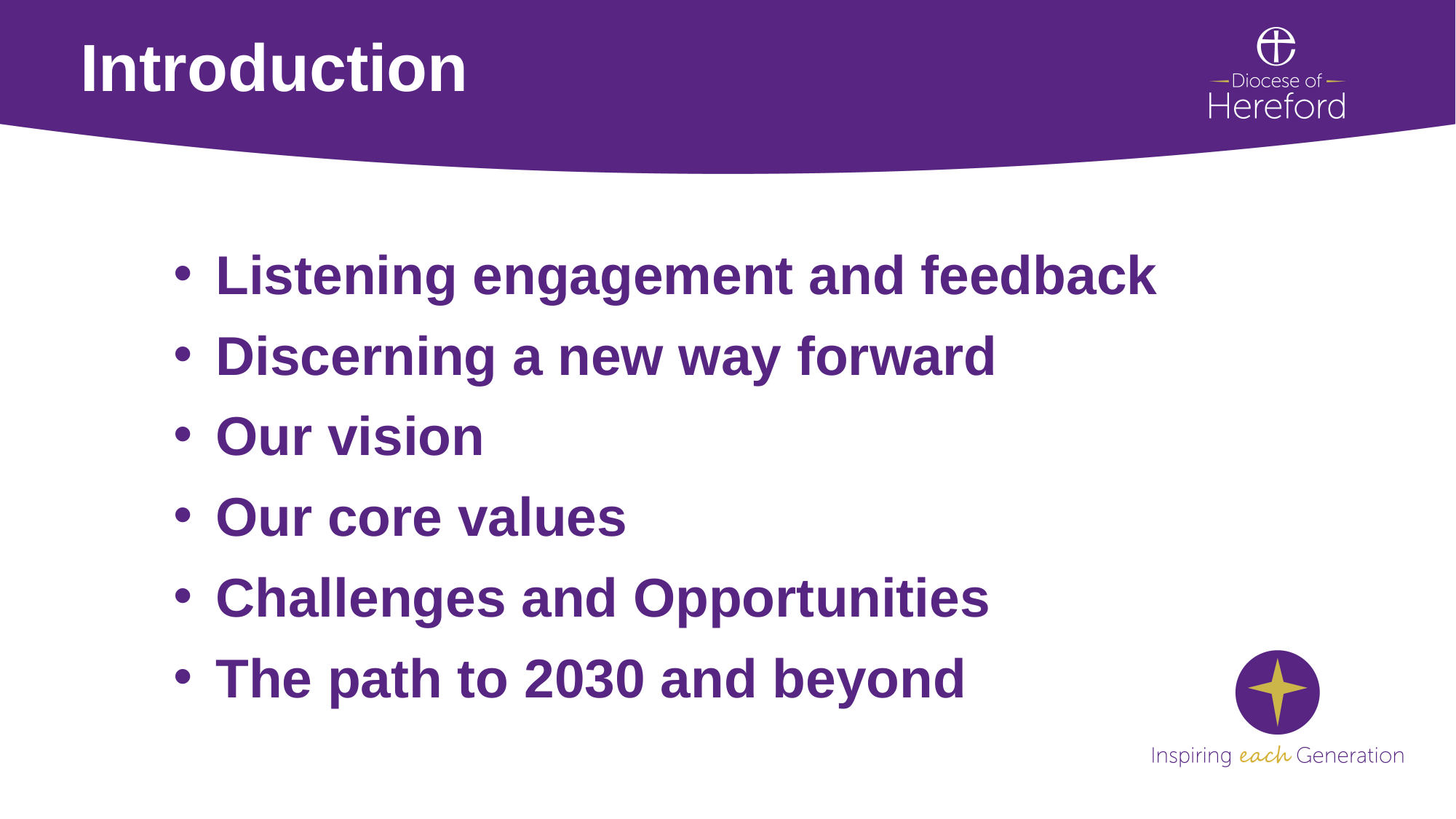

Introduction
 Listening engagement and feedback
 Discerning a new way forward
 Our vision
 Our core values
 Challenges and Opportunities
 The path to 2030 and beyond